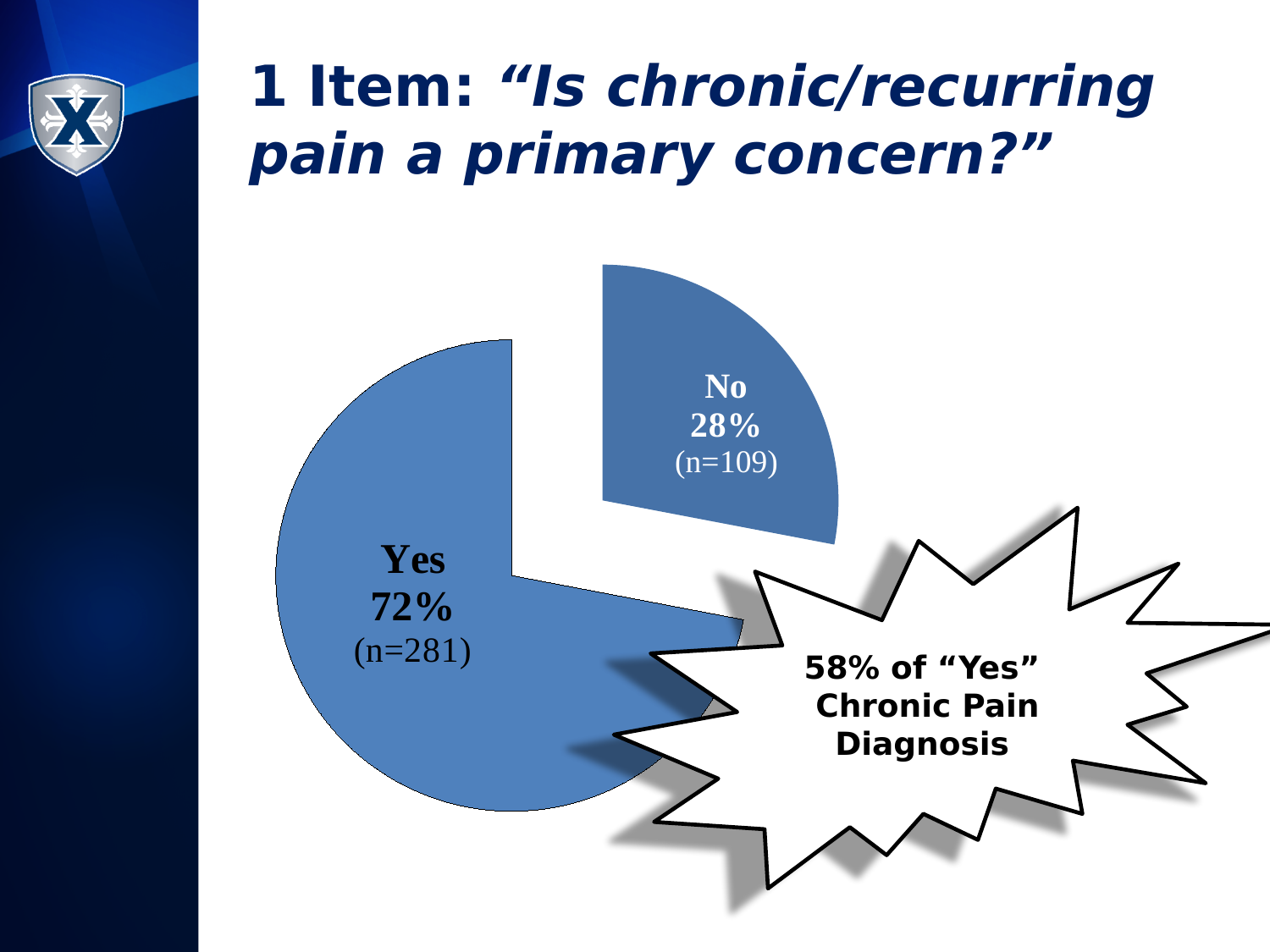

# 1 Item: “Is chronic/recurring pain a primary concern?”

### Chart

| Category | Column1 |
|---|---|
| No | 28.0 |
| Yes | 72.0 |
58% of “Yes”
Chronic Pain Diagnosis